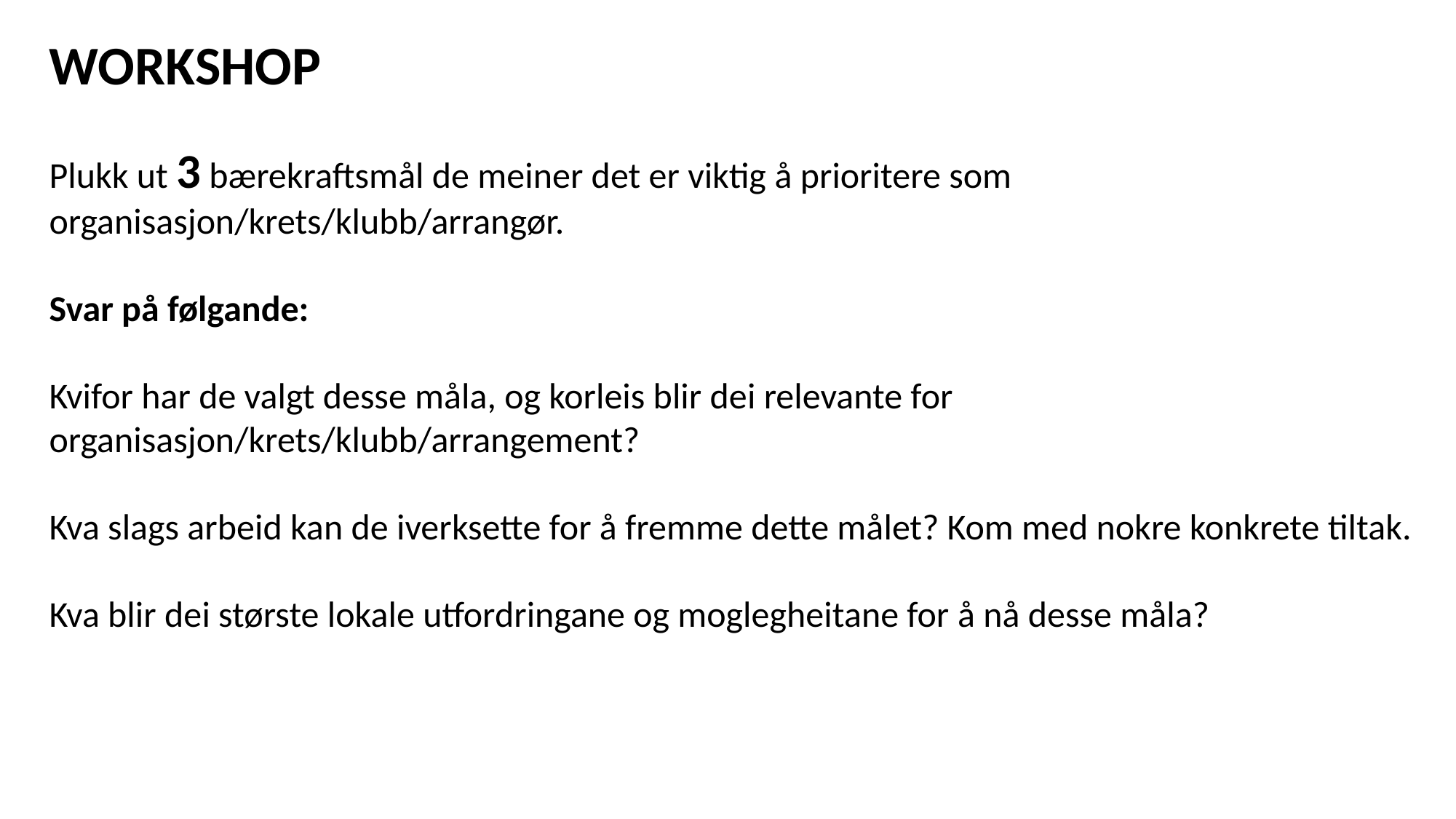

WORKSHOP

Plukk ut 3 bærekraftsmål de meiner det er viktig å prioritere som organisasjon/krets/klubb/arrangør.

Svar på følgande:

Kvifor har de valgt desse måla, og korleis blir dei relevante for organisasjon/krets/klubb/arrangement?

Kva slags arbeid kan de iverksette for å fremme dette målet? Kom med nokre konkrete tiltak.

Kva blir dei største lokale utfordringane og moglegheitane for å nå desse måla?